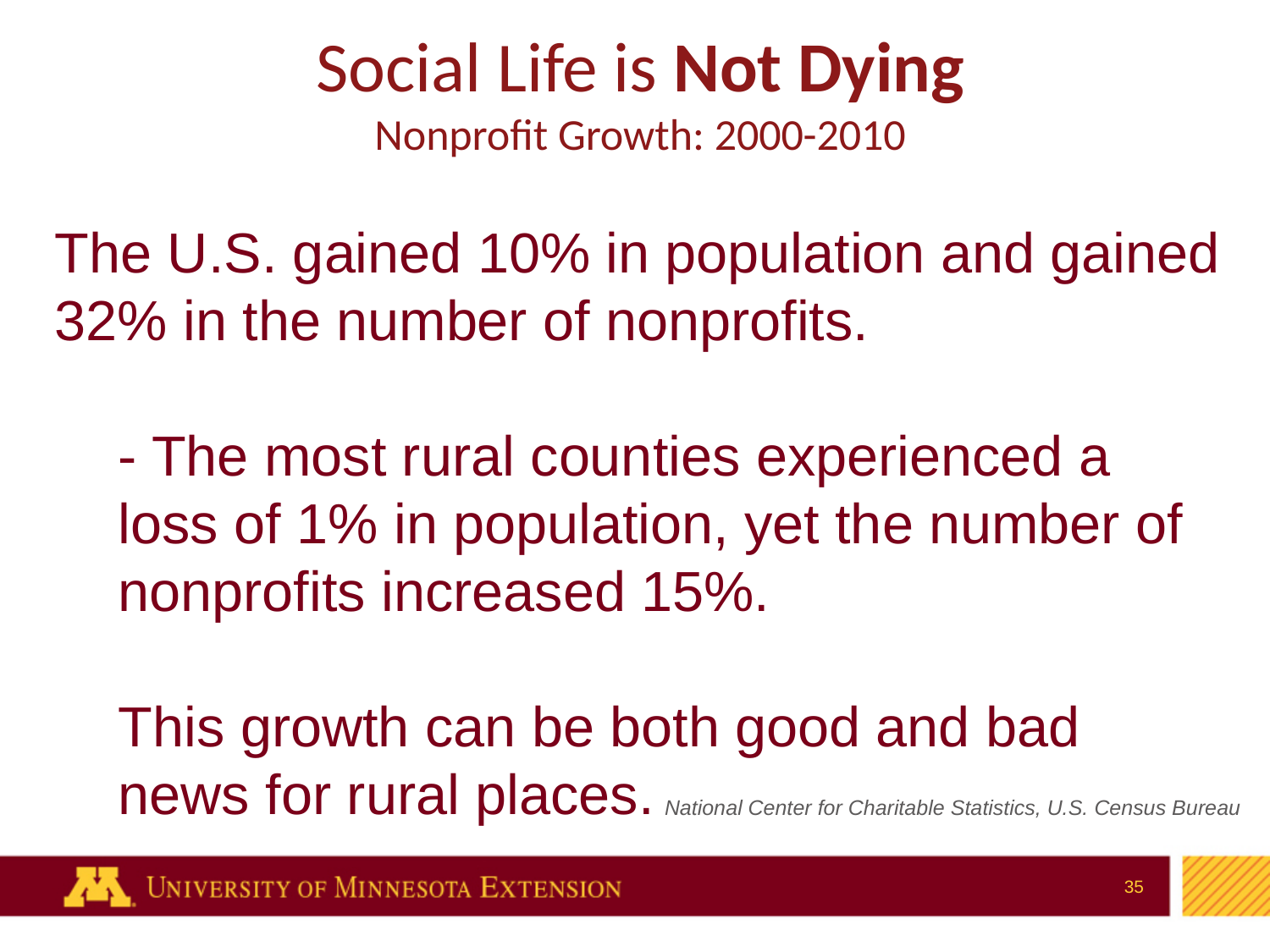

Social Life is Not Dying
Nonprofit Growth: 2000-2010
The U.S. gained 10% in population and gained 32% in the number of nonprofits.

- The most rural counties experienced a loss of 1% in population, yet the number of nonprofits increased 15%.

This growth can be both good and bad news for rural places.

National Center for Charitable Statistics, U.S. Census Bureau